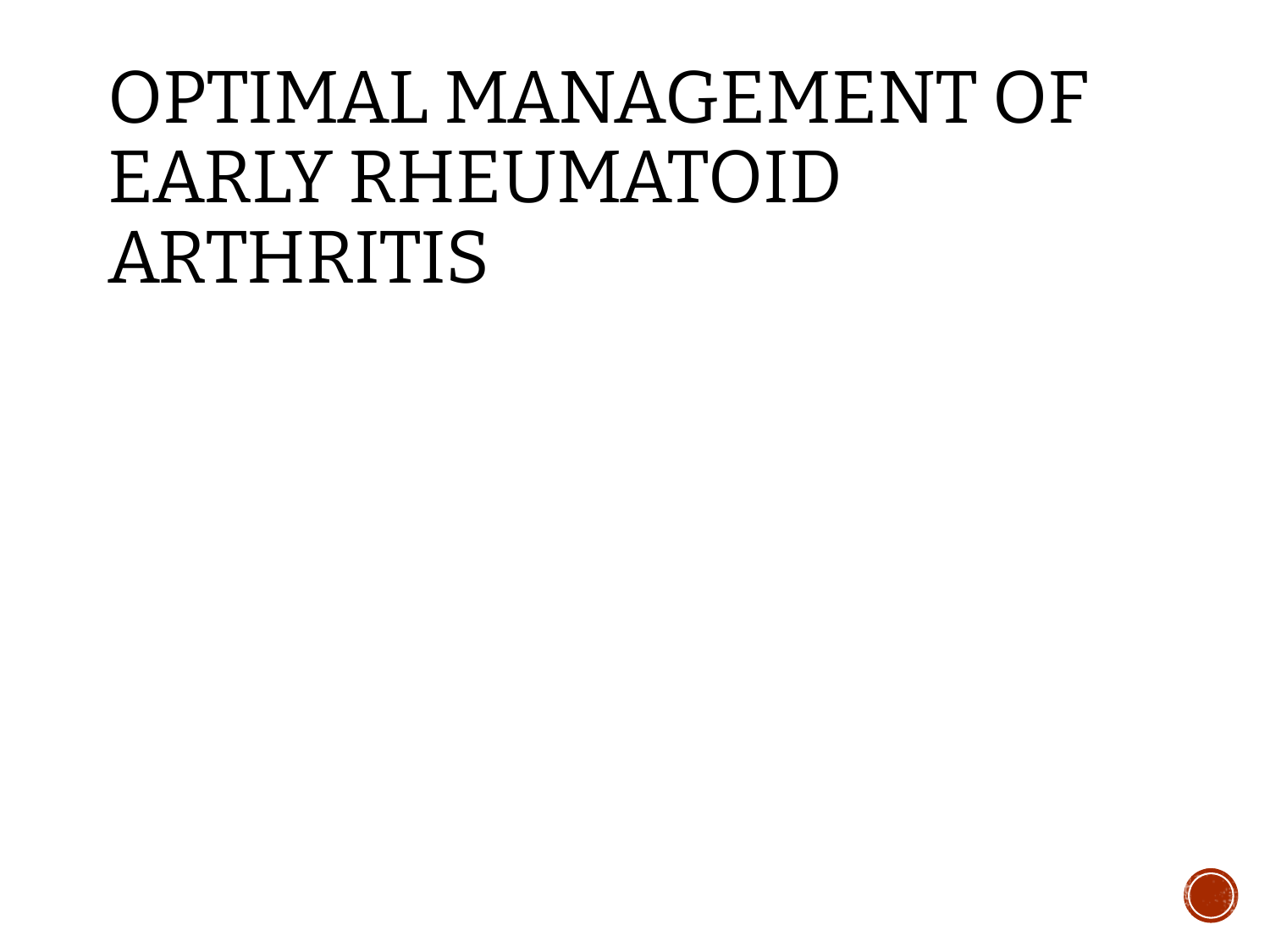

# Optimal management of early rheumatoid arthritis